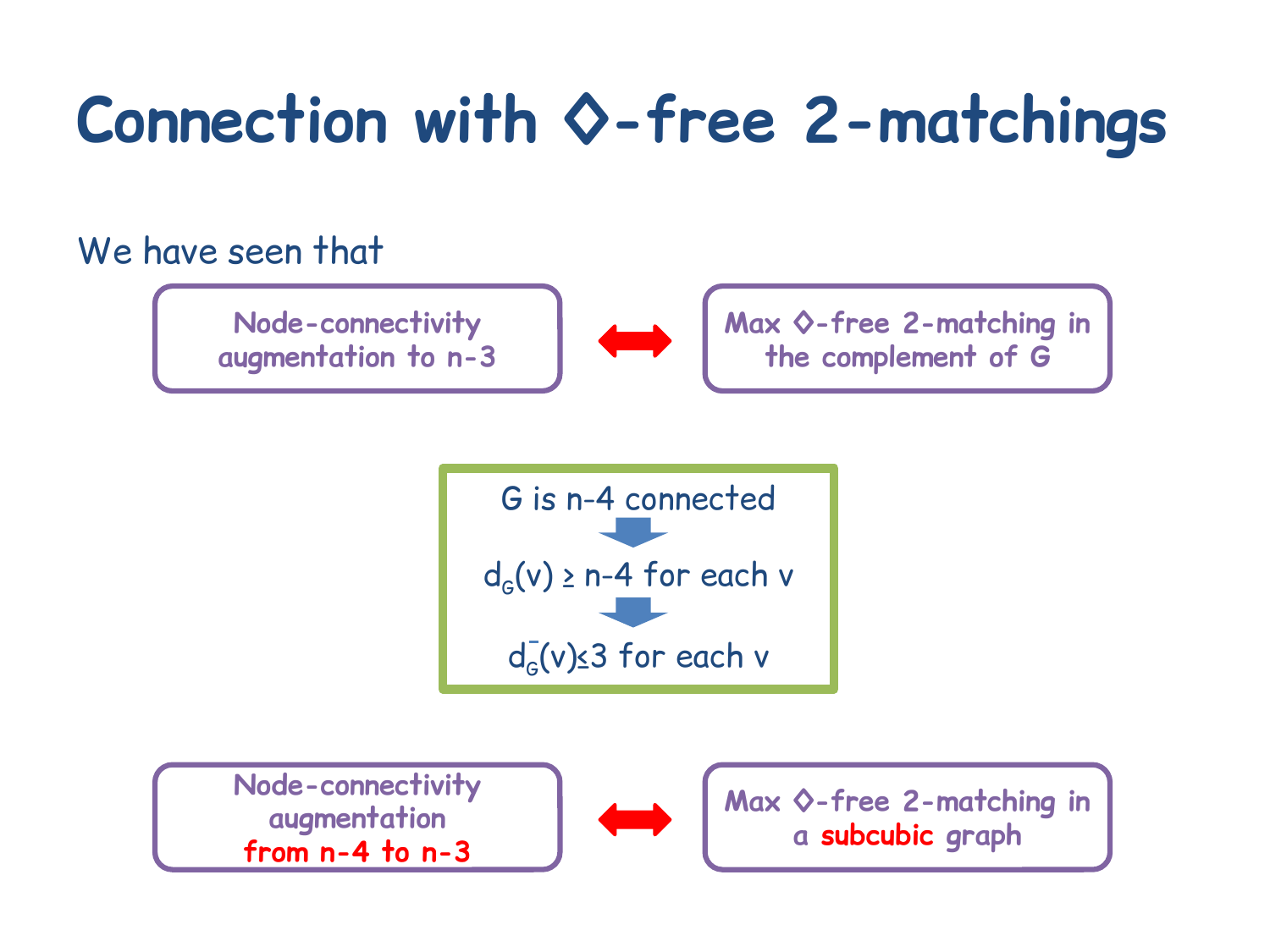

# Connection with ◊-free 2-matchings
We have seen that

Node-connectivity augmentation to n-3
Max ◊-free 2-matching in the complement of G

G is n-4 connected

dG(v) ≥ n-4 for each v

dG(v)≤3 for each v

Node-connectivity augmentation
from n-4 to n-3
Max ◊-free 2-matching in a subcubic graph